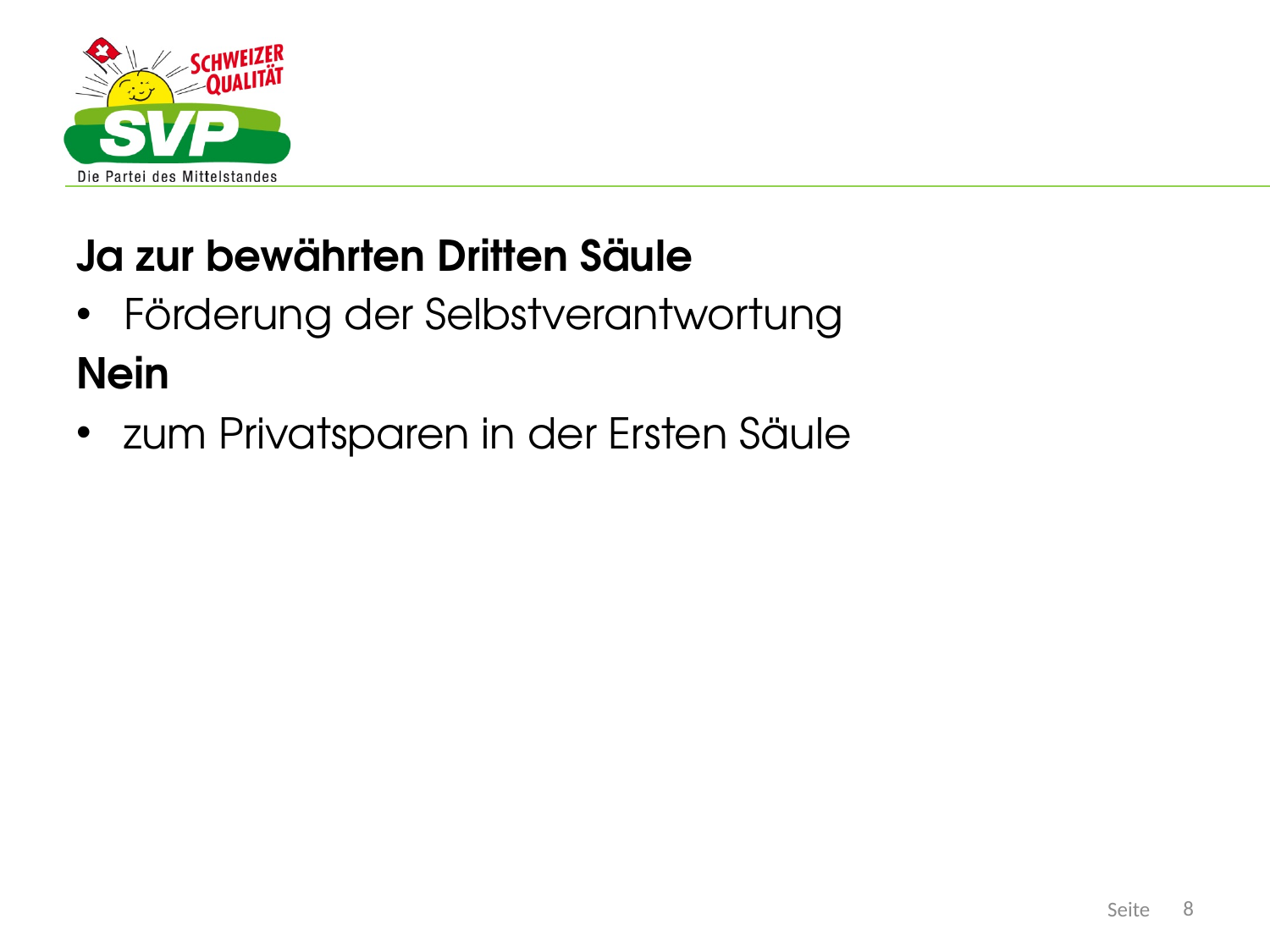

#
Ja zur bewährten Dritten Säule
Förderung der Selbstverantwortung
Nein
zum Privatsparen in der Ersten Säule

8